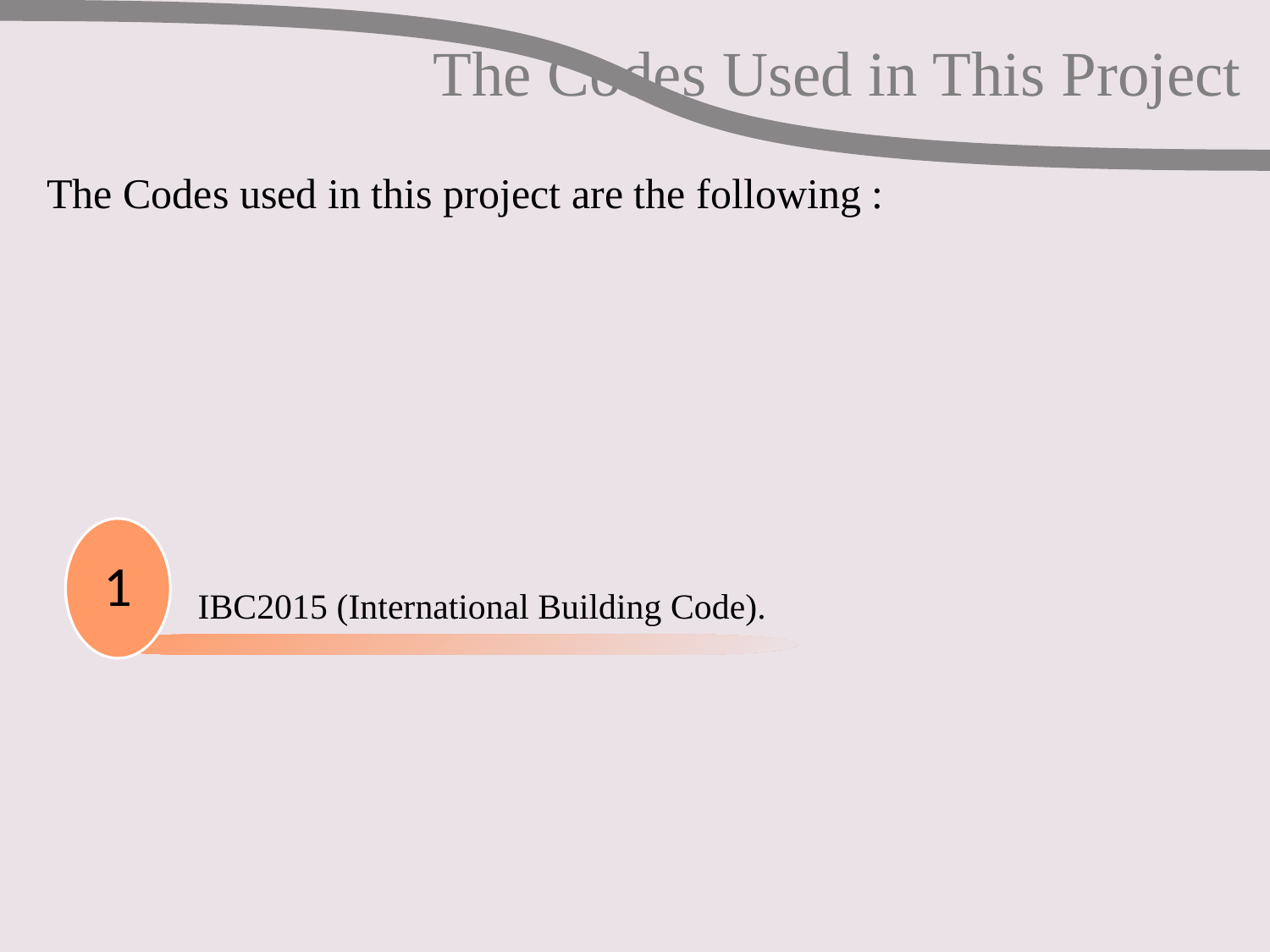

The Codes Used in This Project
The Codes used in this project are the following :

1
IBC2015 (International Building Code).